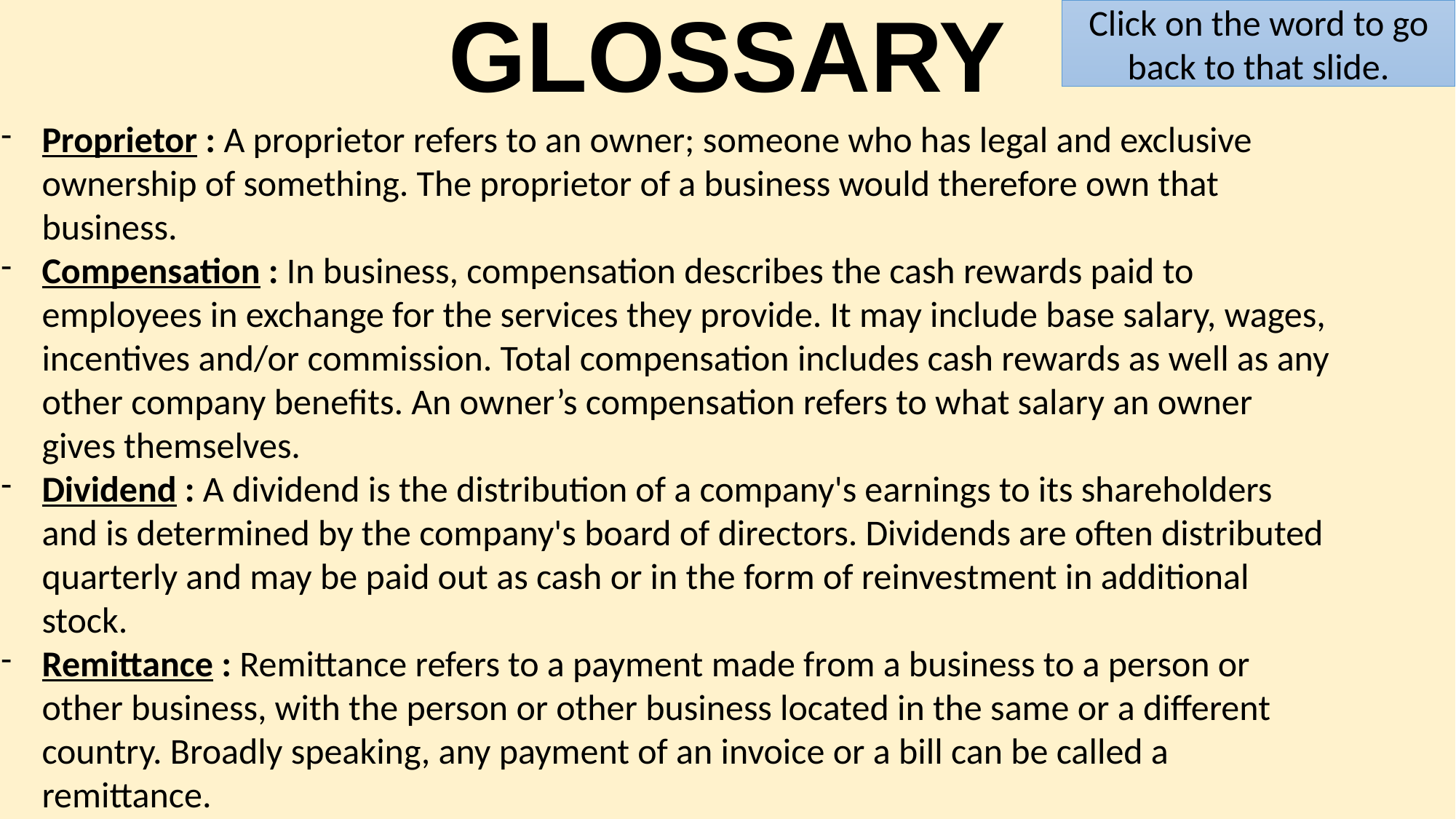

GLOSSARY
Click on the word to go back to that slide.
Proprietor : A proprietor refers to an owner; someone who has legal and exclusive ownership of something. The proprietor of a business would therefore own that business.
Compensation : In business, compensation describes the cash rewards paid to employees in exchange for the services they provide. It may include base salary, wages, incentives and/or commission. Total compensation includes cash rewards as well as any other company benefits. An owner’s compensation refers to what salary an owner gives themselves.
Dividend : A dividend is the distribution of a company's earnings to its shareholders and is determined by the company's board of directors. Dividends are often distributed quarterly and may be paid out as cash or in the form of reinvestment in additional stock.
Remittance : Remittance refers to a payment made from a business to a person or other business, with the person or other business located in the same or a different country. Broadly speaking, any payment of an invoice or a bill can be called a remittance.